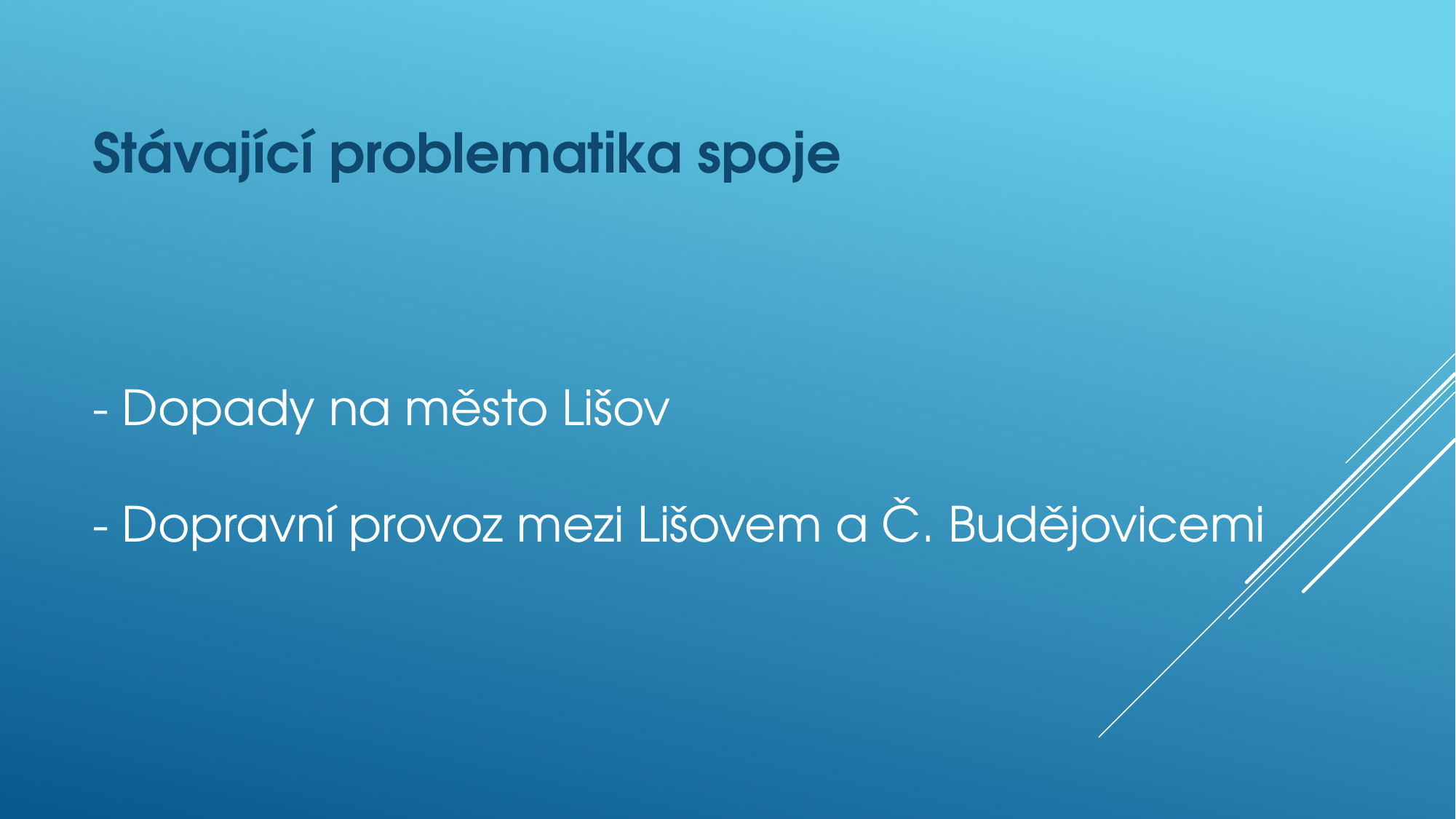

Stávající problematika spoje
# - Dopady na město Lišov - Dopravní provoz mezi Lišovem a Č. Budějovicemi